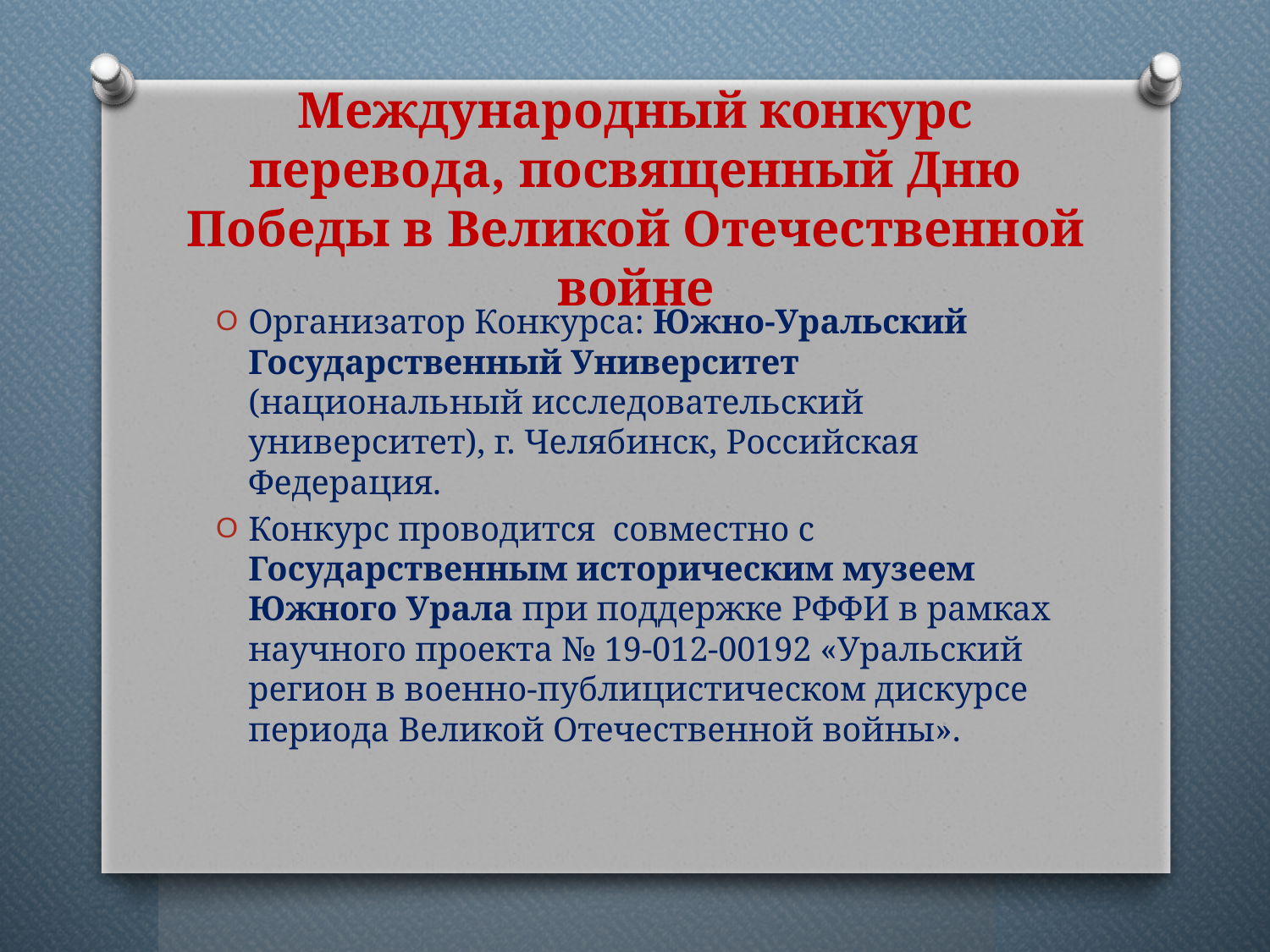

# Международный конкурс перевода, посвященный Дню Победы в Великой Отечественной войне
Организатор Конкурса: Южно-Уральский Государственный Университет (национальный исследовательский университет), г. Челябинск, Российская Федерация.
Конкурс проводится  совместно с Государственным историческим музеем Южного Урала при поддержке РФФИ в рамках научного проекта № 19-012-00192 «Уральский регион в военно-публицистическом дискурсе периода Великой Отечественной войны».